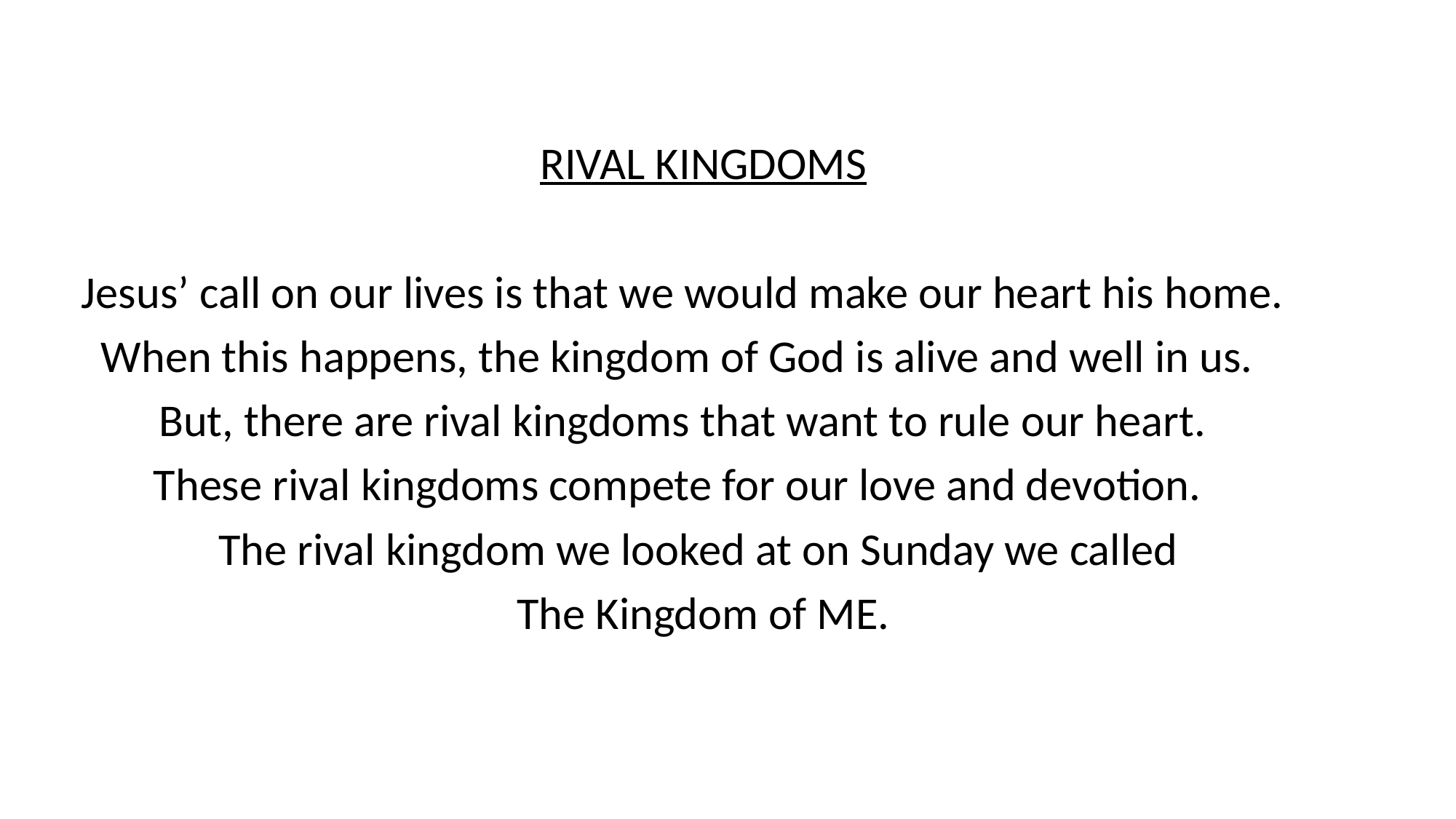

RIVAL KINGDOMS

Jesus’ call on our lives is that we would make our heart his home.
When this happens, the kingdom of God is alive and well in us.
But, there are rival kingdoms that want to rule our heart.
These rival kingdoms compete for our love and devotion.
The rival kingdom we looked at on Sunday we called
The Kingdom of ME.